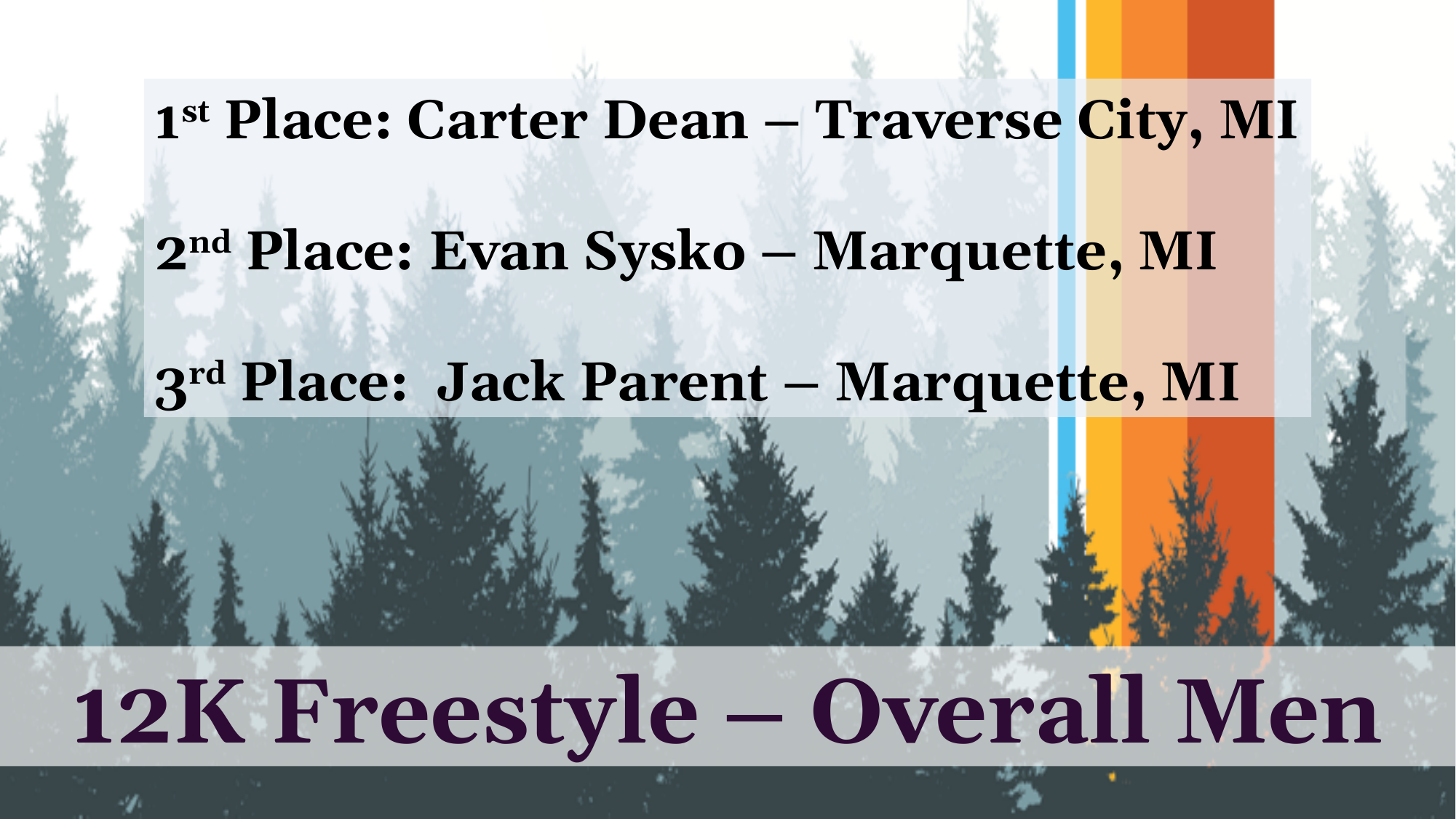

1st Place: Carter Dean – Traverse City, MI

2nd Place: Evan Sysko – Marquette, MI

3rd Place:  Jack Parent – Marquette, MI
12K Freestyle – Overall Men